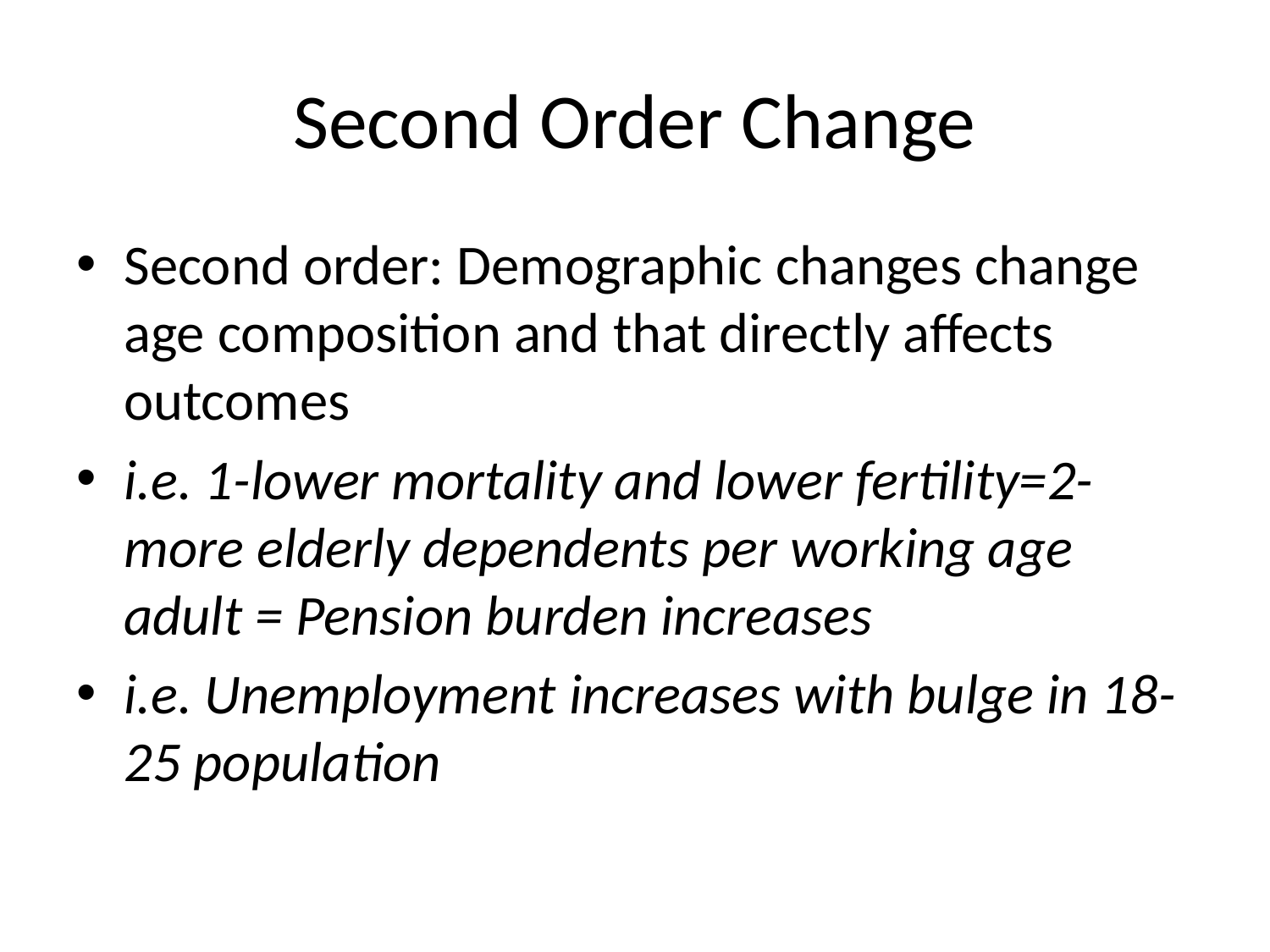

# Second Order Change
Second order: Demographic changes change age composition and that directly affects outcomes
i.e. 1-lower mortality and lower fertility=2-more elderly dependents per working age adult = Pension burden increases
i.e. Unemployment increases with bulge in 18-25 population